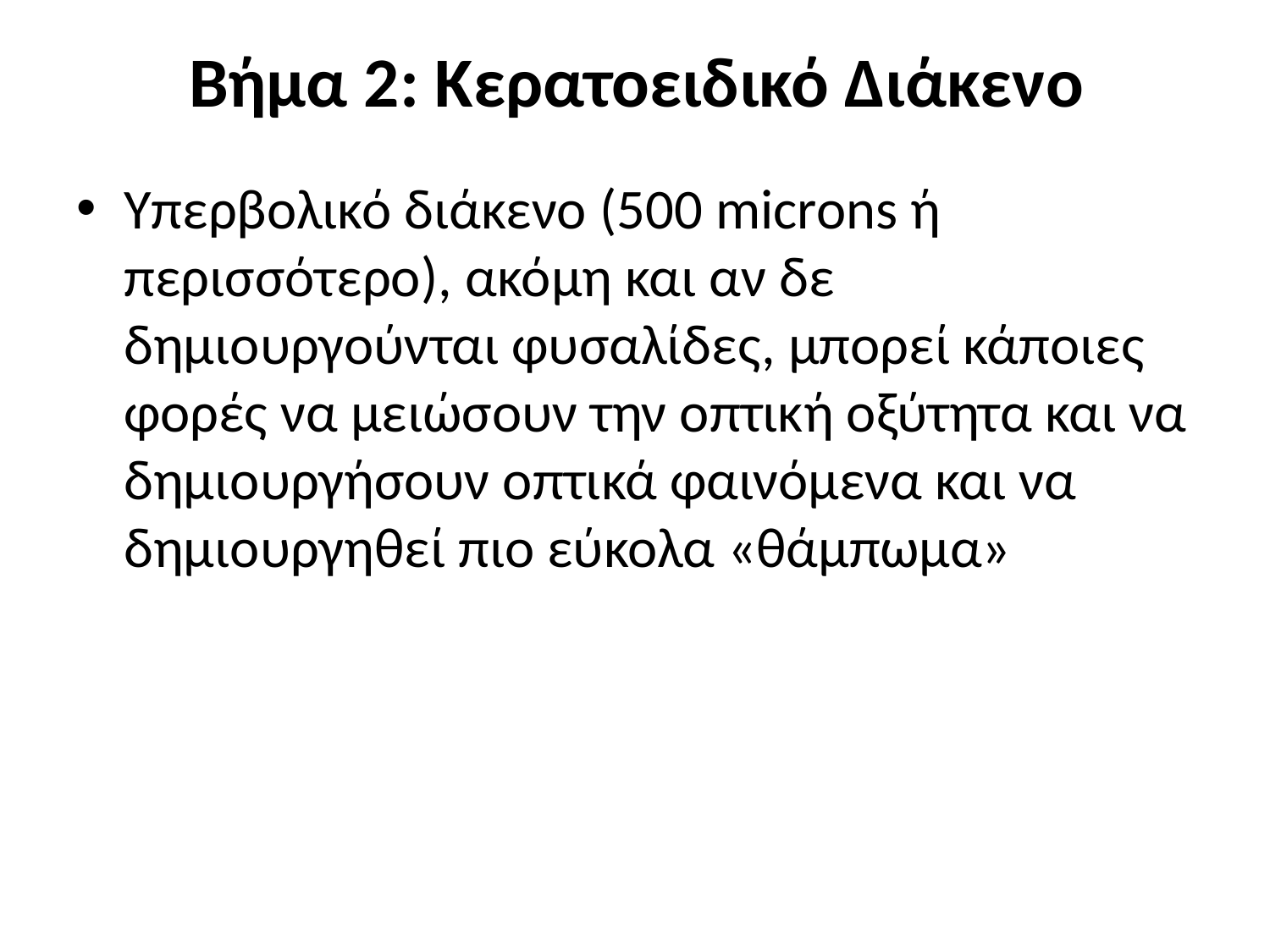

# Βήμα 2: Κερατοειδικό Διάκενο
Υπερβολικό διάκενο (500 microns ή περισσότερο), ακόμη και αν δε δημιουργούνται φυσαλίδες, μπορεί κάποιες φορές να μειώσουν την οπτική οξύτητα και να δημιουργήσουν οπτικά φαινόμενα και να δημιουργηθεί πιο εύκολα «θάμπωμα»